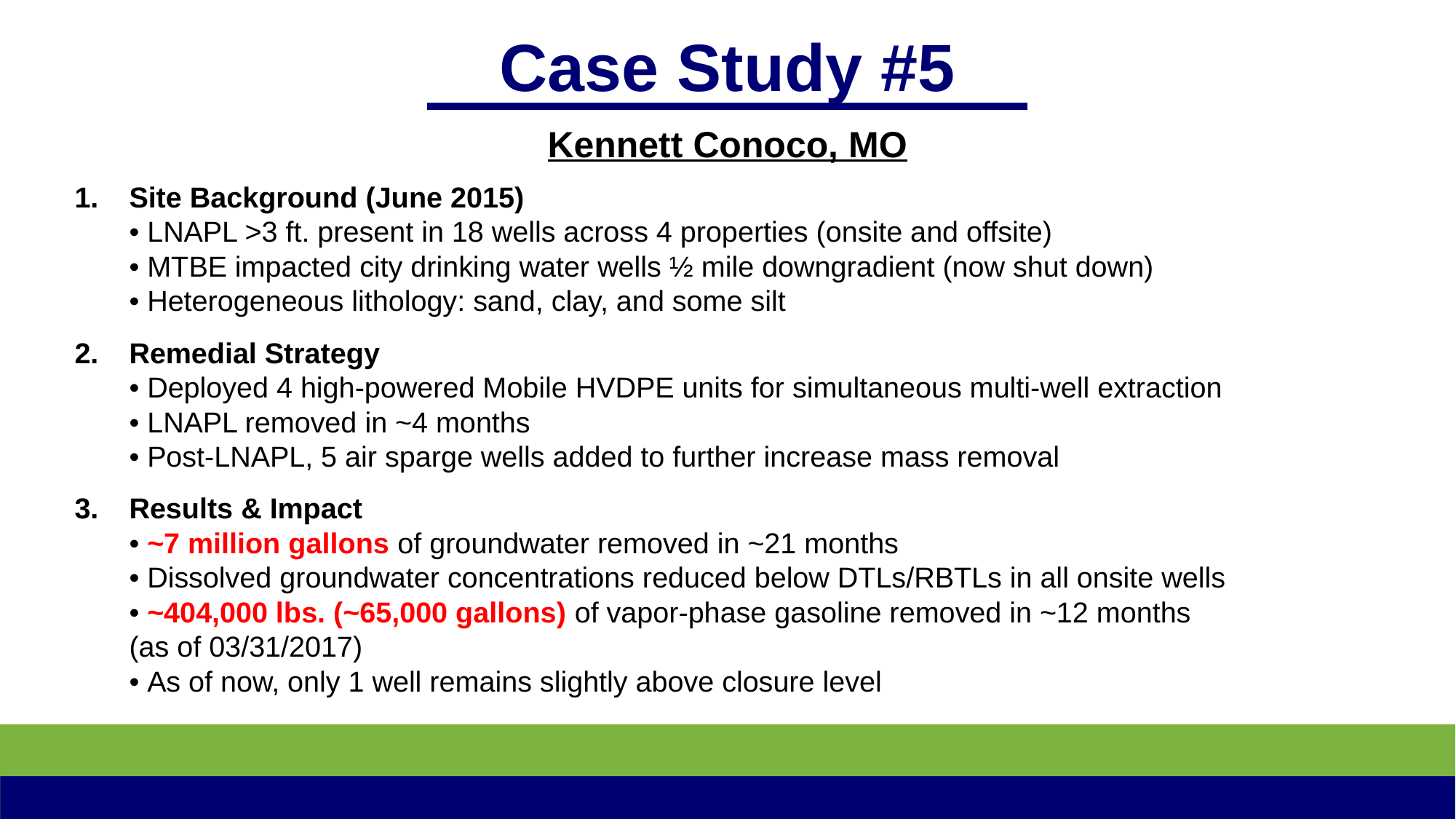

Case Study #5
Kennett Conoco, MO
Site Background (June 2015)
	• LNAPL >3 ft. present in 18 wells across 4 properties (onsite and offsite)
	• MTBE impacted city drinking water wells ½ mile downgradient (now shut down)
	• Heterogeneous lithology: sand, clay, and some silt
Remedial Strategy
	• Deployed 4 high-powered Mobile HVDPE units for simultaneous multi-well extraction
	• LNAPL removed in ~4 months
	• Post-LNAPL, 5 air sparge wells added to further increase mass removal
Results & Impact
	• ~7 million gallons of groundwater removed in ~21 months
	• Dissolved groundwater concentrations reduced below DTLs/RBTLs in all onsite wells
	• ~404,000 lbs. (~65,000 gallons) of vapor-phase gasoline removed in ~12 months
	(as of 03/31/2017)
	• As of now, only 1 well remains slightly above closure level